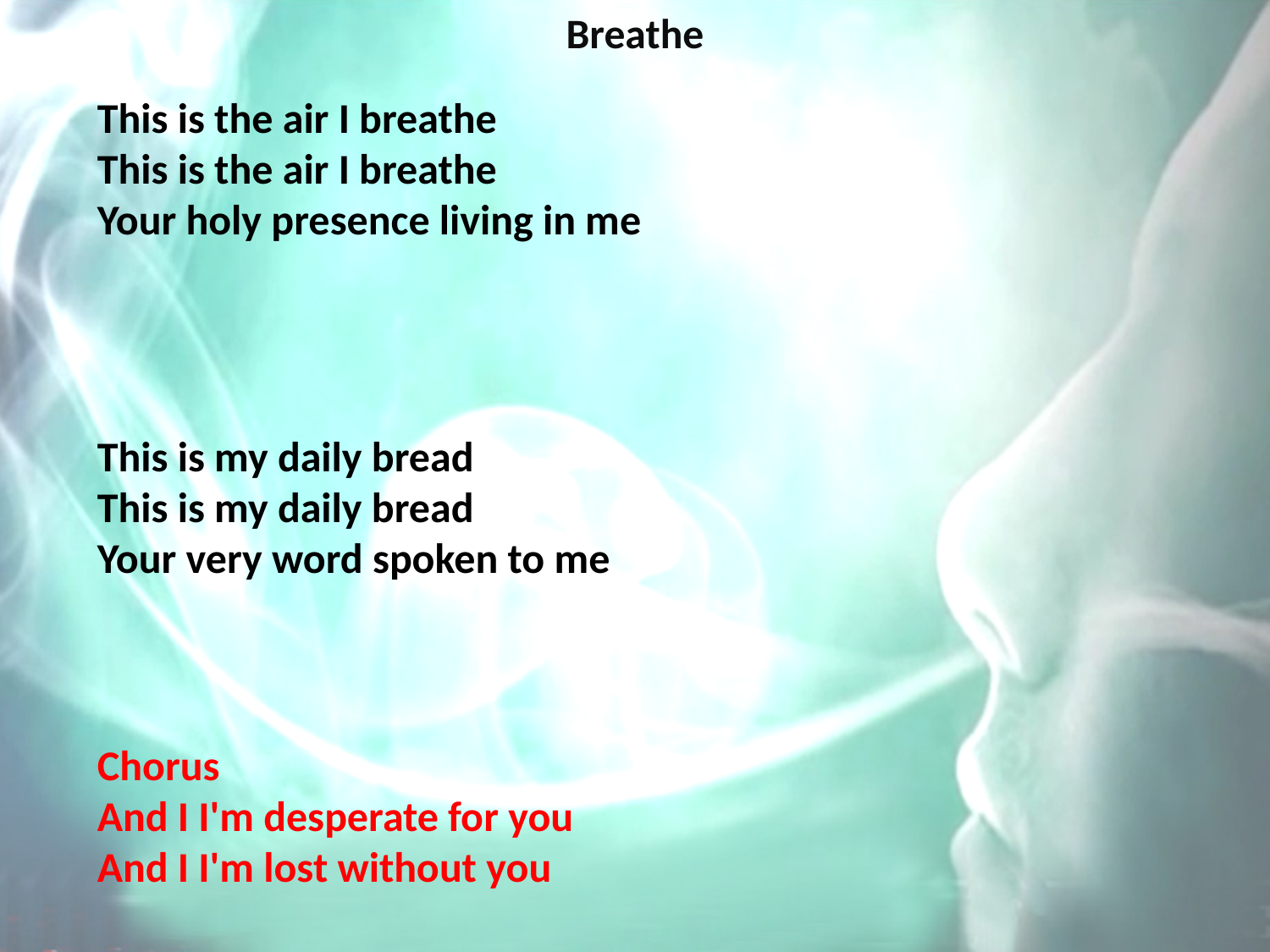

# Breathe
This is the air I breathe
This is the air I breathe
Your holy presence living in me

This is my daily bread
This is my daily bread
Your very word spoken to me

Chorus                                                      And I I'm desperate for you
And I I'm lost without you